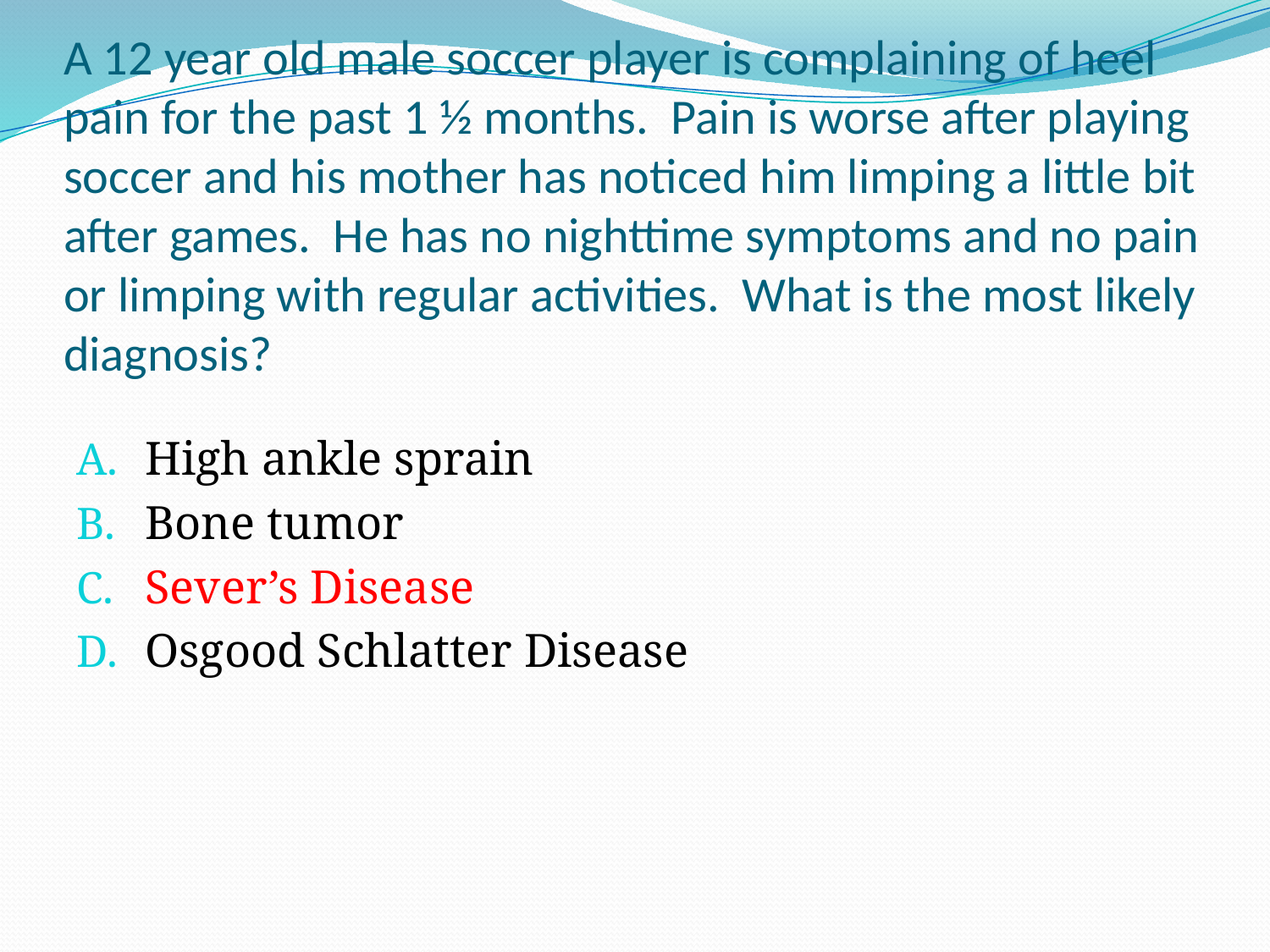

# A 12 year old male soccer player is complaining of heel pain for the past 1 ½ months.  Pain is worse after playing soccer and his mother has noticed him limping a little bit after games.  He has no nighttime symptoms and no pain or limping with regular activities.  What is the most likely diagnosis?
High ankle sprain
Bone tumor
Sever’s Disease
Osgood Schlatter Disease